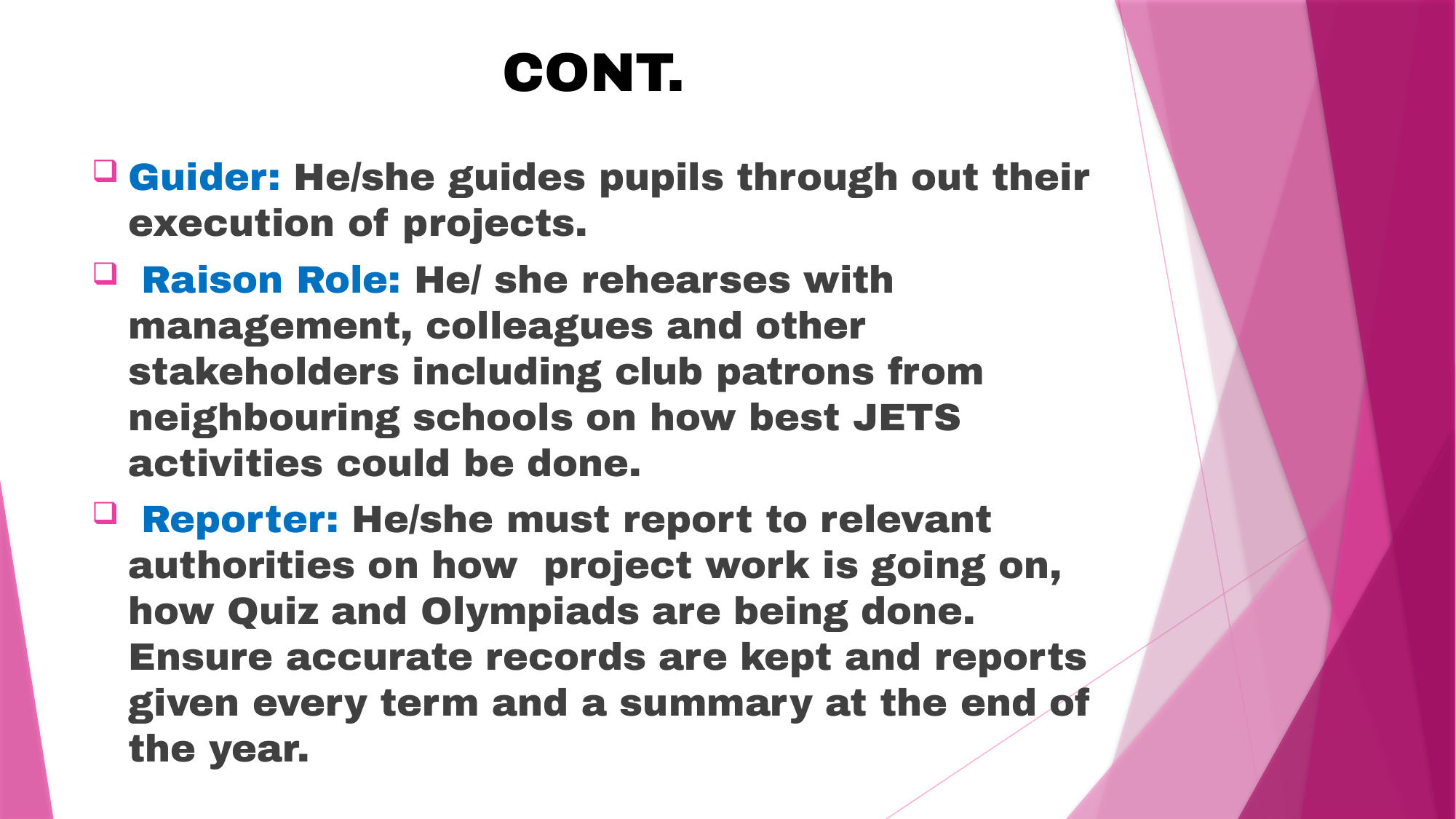

# CONT.
Guider: He/she guides pupils through out their execution of projects.
 Raison Role: He/ she rehearses with management, colleagues and other stakeholders including club patrons from neighbouring schools on how best JETS activities could be done.
 Reporter: He/she must report to relevant authorities on how  project work is going on, how Quiz and Olympiads are being done. Ensure accurate records are kept and reports given every term and a summary at the end of the year.